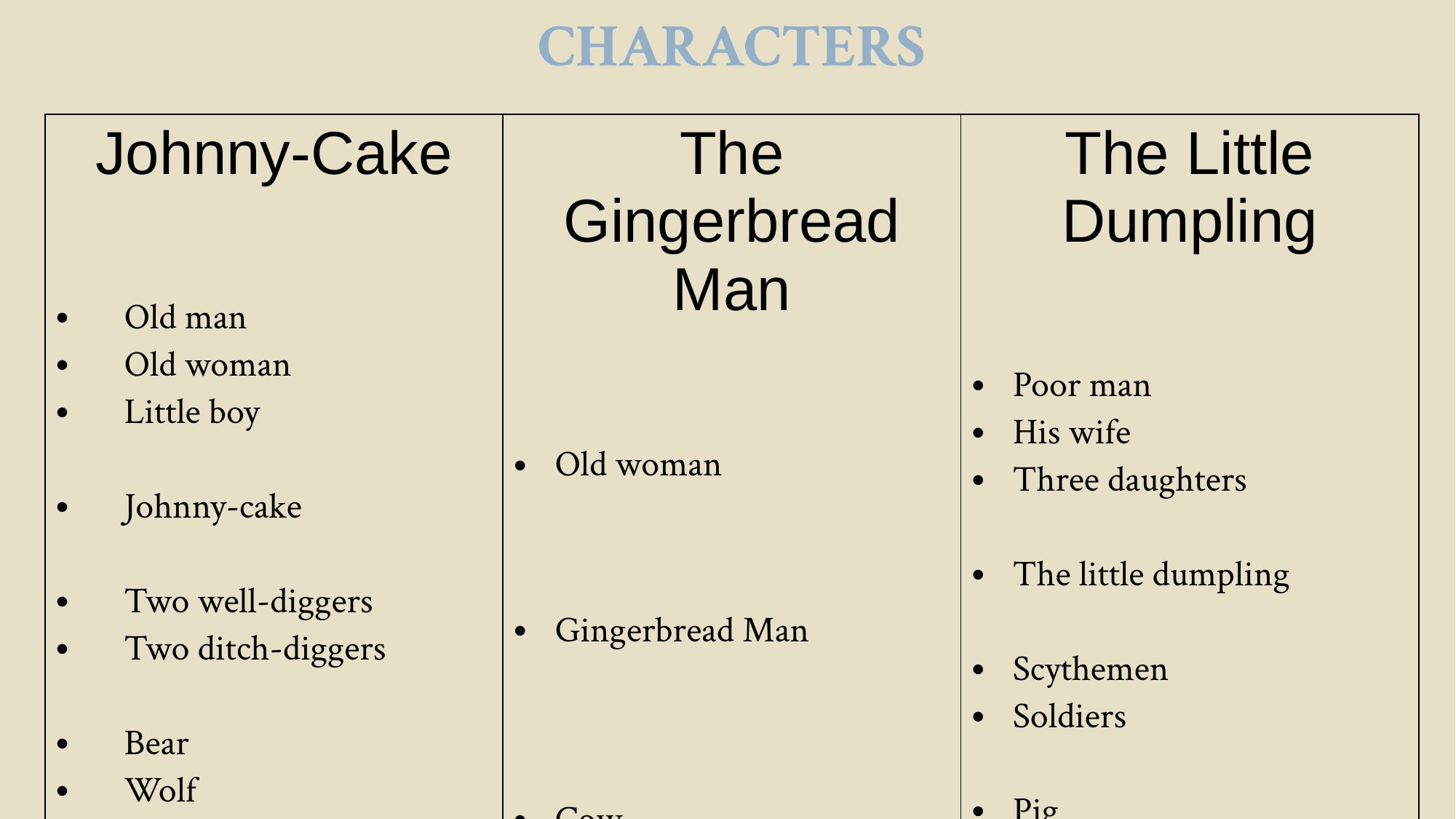

Characters
| Johnny-Cake Old man Old woman Little boy Johnny-cake Two well-diggers Two ditch-diggers Bear Wolf Fox | The Gingerbread Man Old woman Gingerbread Man Cow Horse Goat Fox | The Little Dumpling Poor man His wife Three daughters The little dumpling Scythemen Soldiers Pig |
| --- | --- | --- |